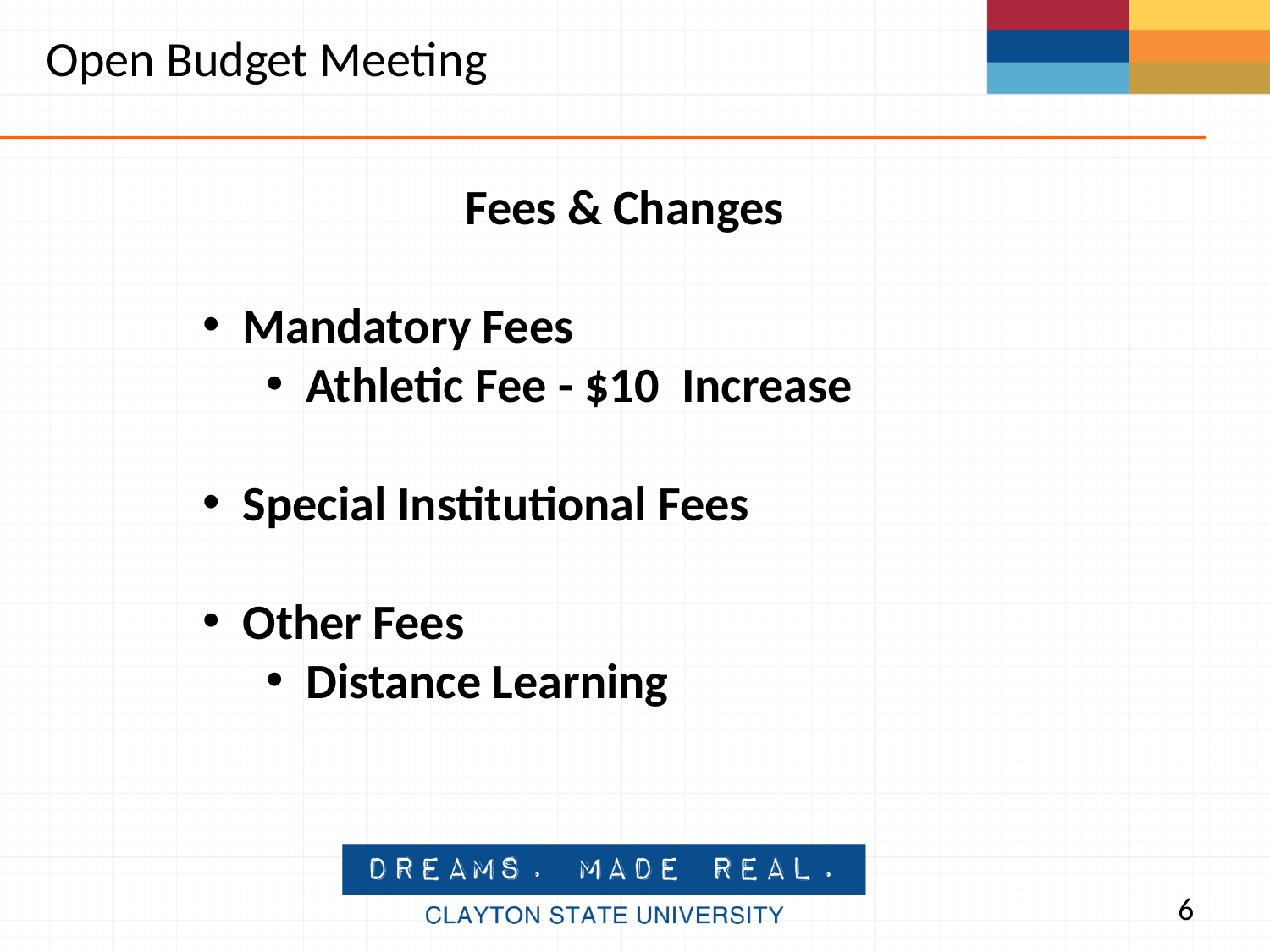

Open Budget Meeting

Fees & Changes

Mandatory Fees
Athletic Fee - $10  Increase

Special Institutional Fees

Other Fees
Distance Learning

6